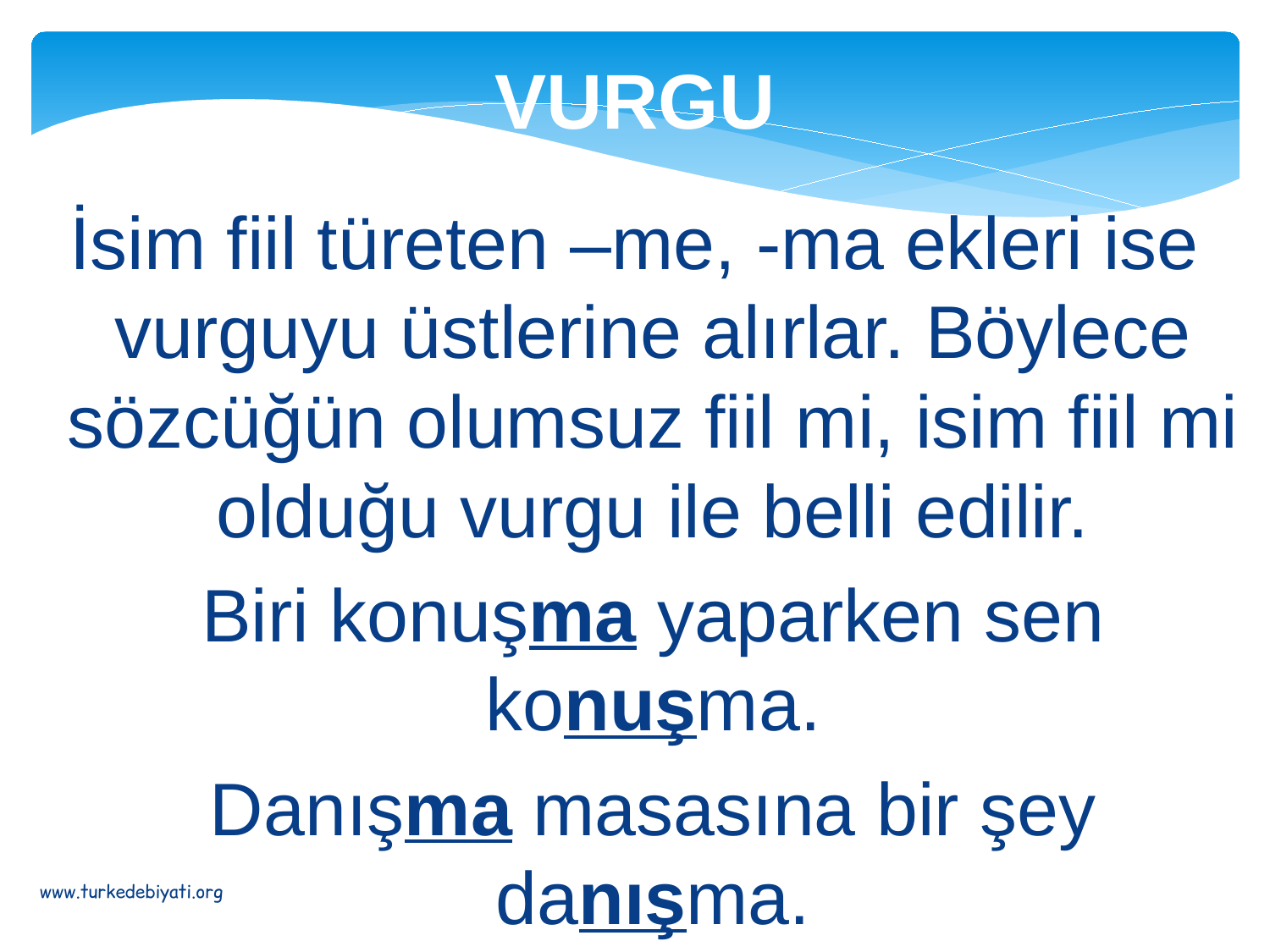

VURGU
İsim fiil türeten –me, -ma ekleri ise vurguyu üstlerine alırlar. Böylece sözcüğün olumsuz fiil mi, isim fiil mi olduğu vurgu ile belli edilir.
	Biri konuşma yaparken sen konuşma.
	Danışma masasına bir şey danışma.

www.turkedebiyati.org